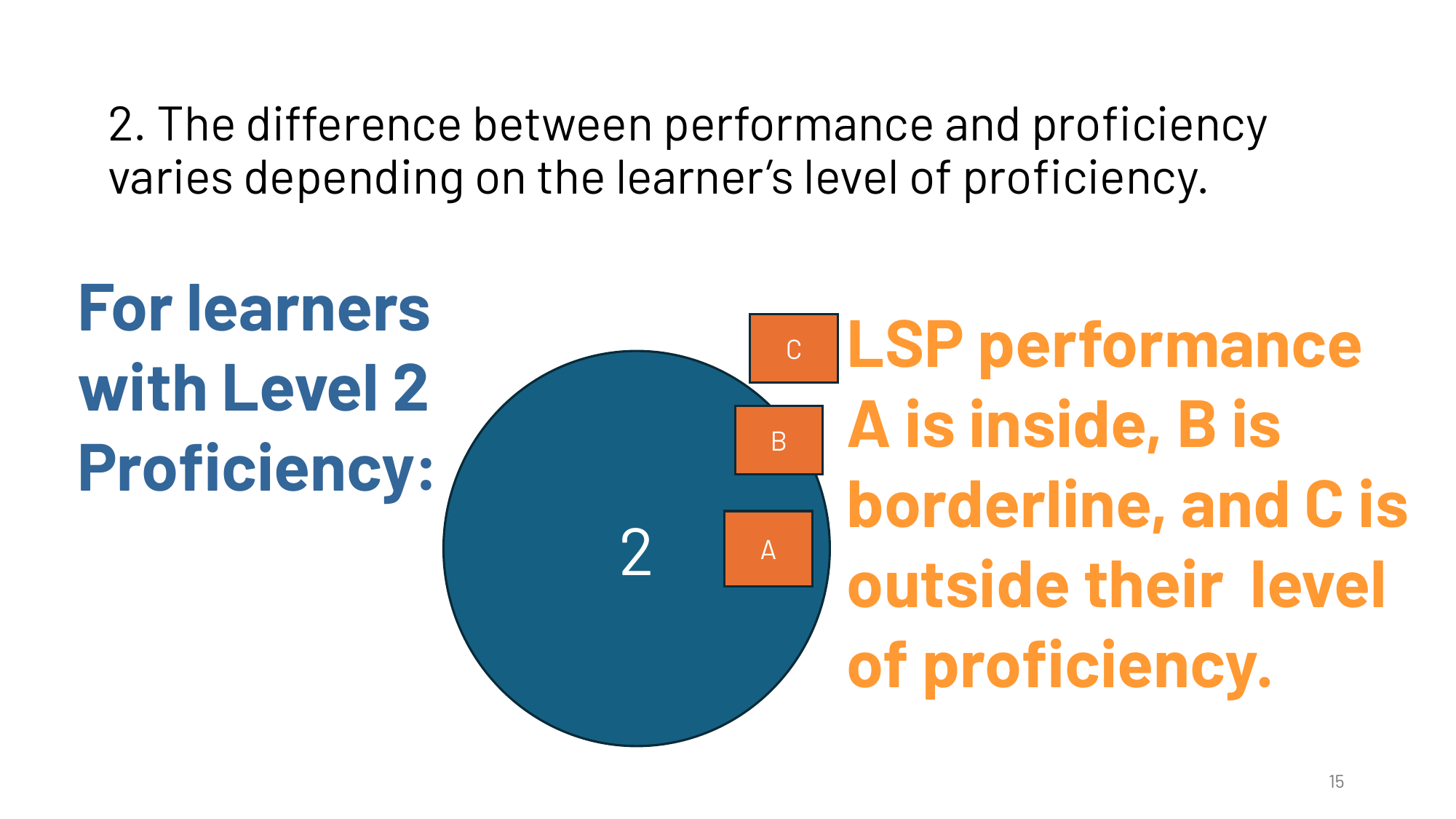

# 2. The difference between performance and proficiency varies depending on the learner’s level of proficiency.
For learners with Level 2 Proficiency:
LSP performance A is inside, B is borderline, and C is outside their  level of proficiency.
C
2
B
A
15